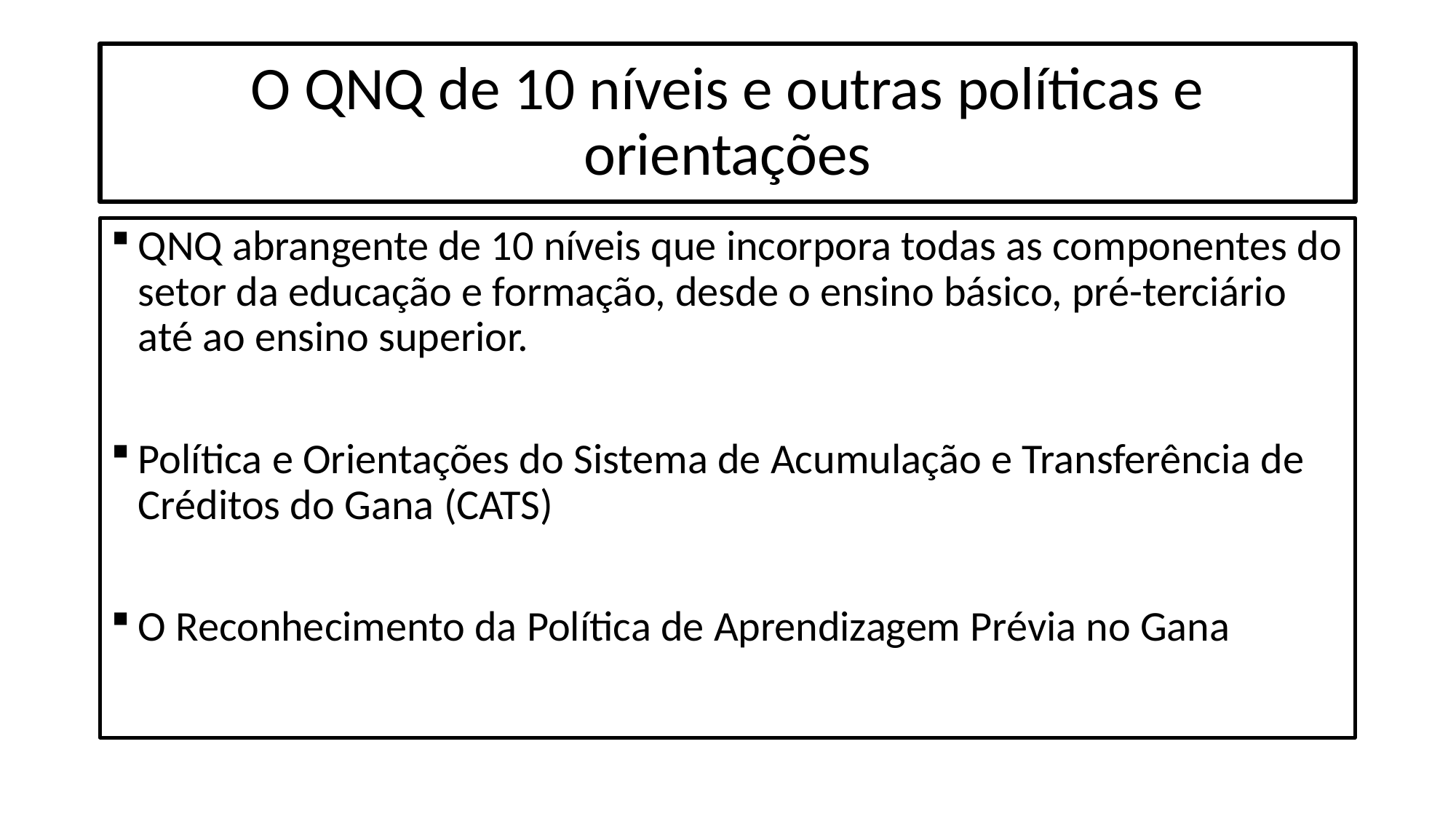

# O QNQ de 10 níveis e outras políticas e orientações
QNQ abrangente de 10 níveis que incorpora todas as componentes do setor da educação e formação, desde o ensino básico, pré-terciário até ao ensino superior.

Política e Orientações do Sistema de Acumulação e Transferência de Créditos do Gana (CATS)

O Reconhecimento da Política de Aprendizagem Prévia no Gana